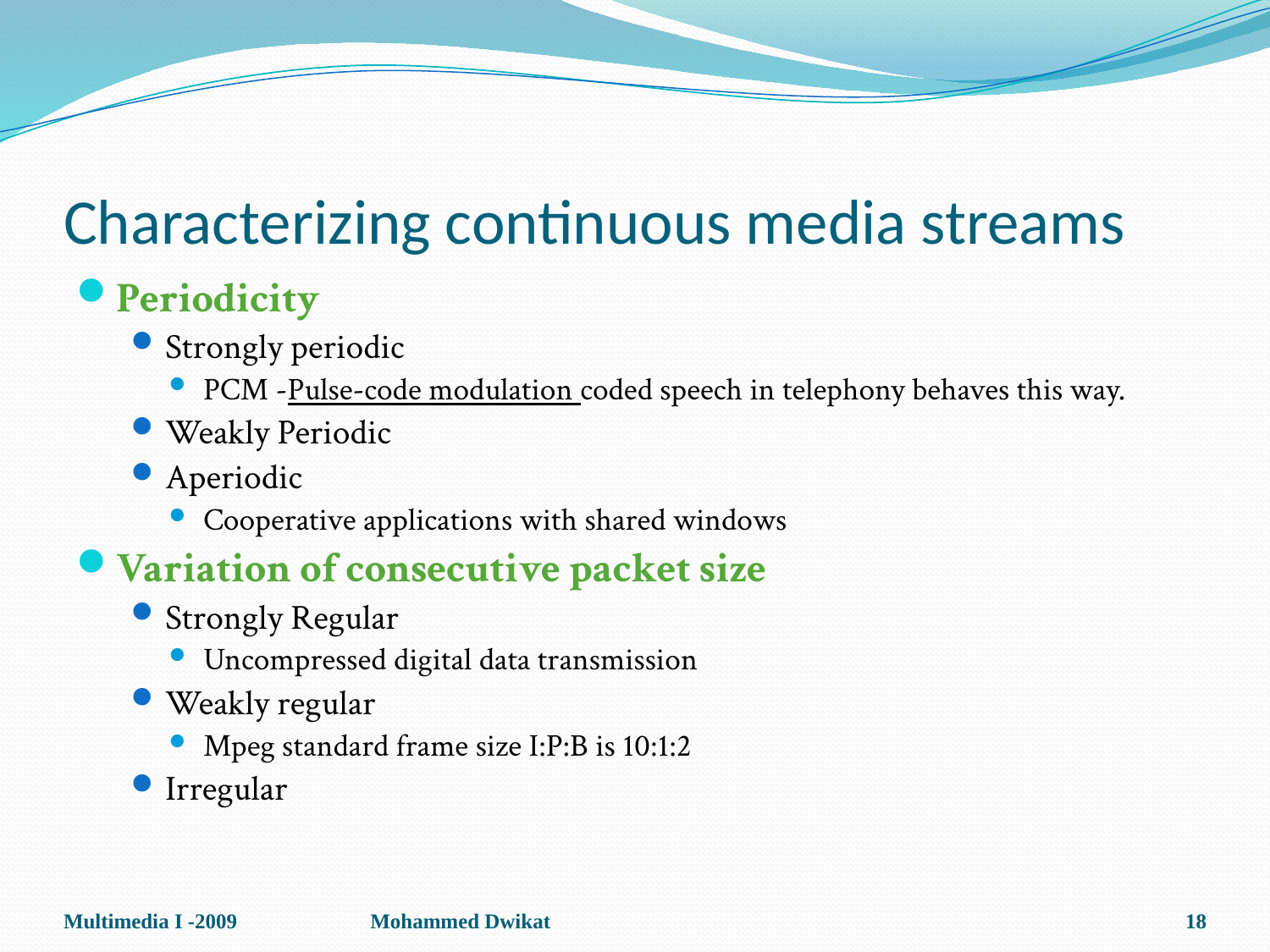

# Characterizing continuous media streams
Periodicity
Strongly periodic
PCM -Pulse-code modulation coded speech in telephony behaves this way.
Weakly Periodic
Aperiodic
Cooperative applications with shared windows
Variation of consecutive packet size
Strongly Regular
Uncompressed digital data transmission
Weakly regular
Mpeg standard frame size I:P:B is 10:1:2
Irregular
Multimedia I -2009
Mohammed Dwikat
18